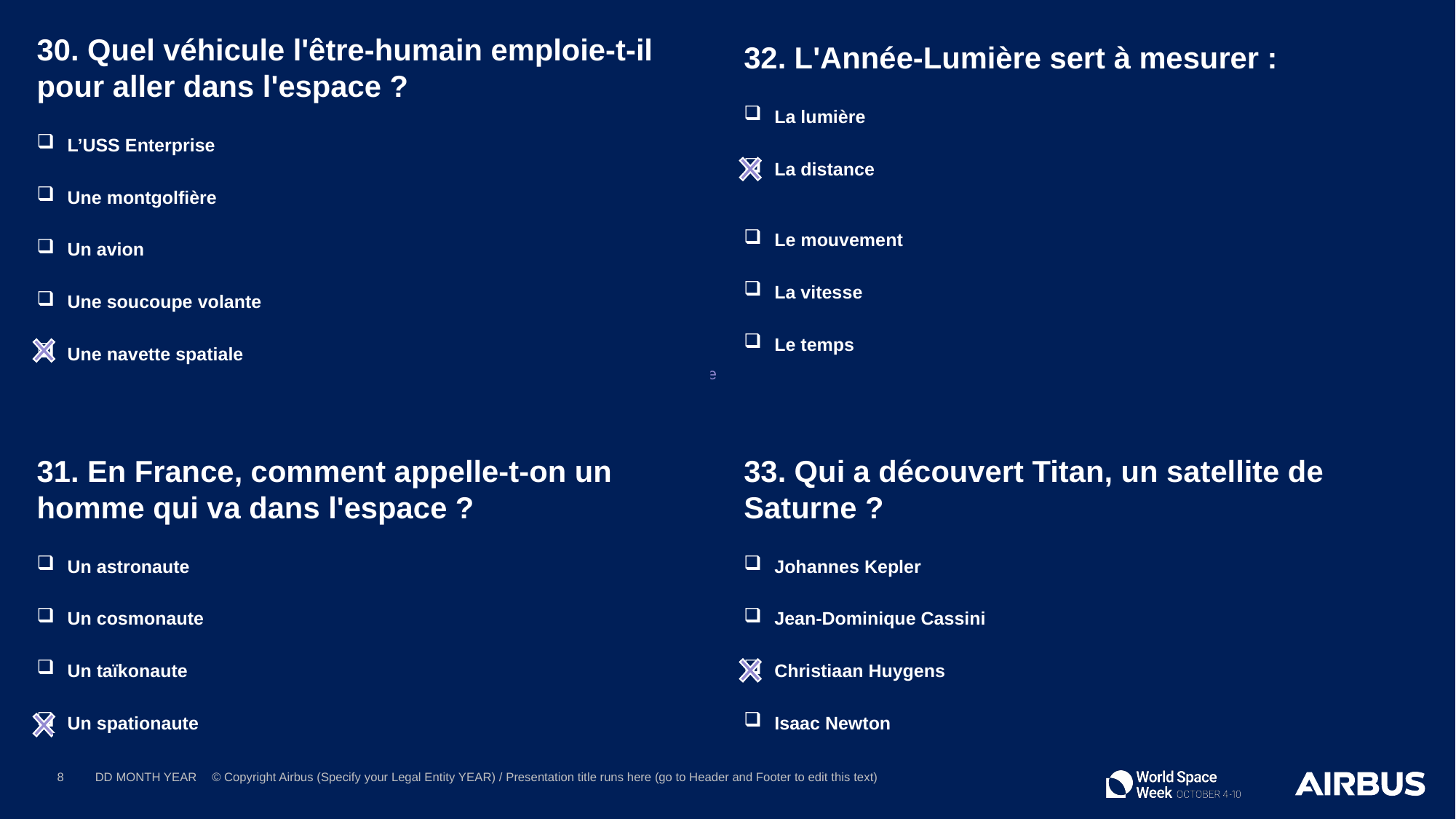

30. Quel véhicule l'être-humain emploie-t-il pour aller dans l'espace ?
  L’USS Enterprise
  Une montgolfière
  Un avion
  Une soucoupe volante
  Une navette spatiale Une navette spatiale, dans le domaine de l’astronautique, est un véhicule aérospatial réutilisable conçu pour assurer la desserte des stations spatiales en orbite basse mais pouvant aussi assurer d’autres missions, telles que le lancement ou la réparation de satellites artificiels.
31. En France, comment appelle-t-on un homme qui va dans l'espace ?
  Un astronaute
  Un cosmonaute
  Un taïkonaute
  Un spationaute Les femmes et les hommes qui voyagent dans l’espace (ou dans le cosmos) sont désignés différemment en fonction de la puissance pour laquelle ils travaillent.
32. L'Année-Lumière sert à mesurer :
  La lumière
  La distance Une année-lumière est la distance parcourue par la lumière dans le vide, en dehors de tout champ gravitationnel ou magnétique, en une année.
  Le mouvement
  La vitesse
  Le temps

33. Qui a découvert Titan, un satellite de Saturne ?
  Johannes Kepler
  Jean-Dominique Cassini
  Christiaan Huygens Christiaan Huygens a découvert Titan le 25 mars 1655.
  Isaac Newton

8
DD MONTH YEAR
© Copyright Airbus (Specify your Legal Entity YEAR) / Presentation title runs here (go to Header and Footer to edit this text)